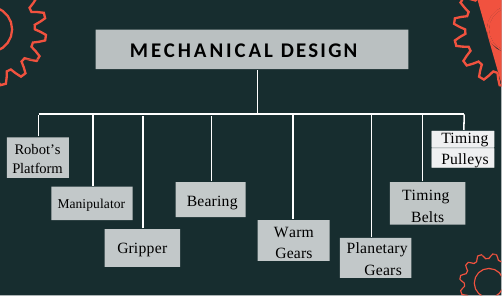

# MECHANICAL DESIGN

Timing

Robot’s
Pulleys
Platform

Timing

Bearing
Manipulator
Belts
Warm

Planetary  Gears
Gripper

Gears